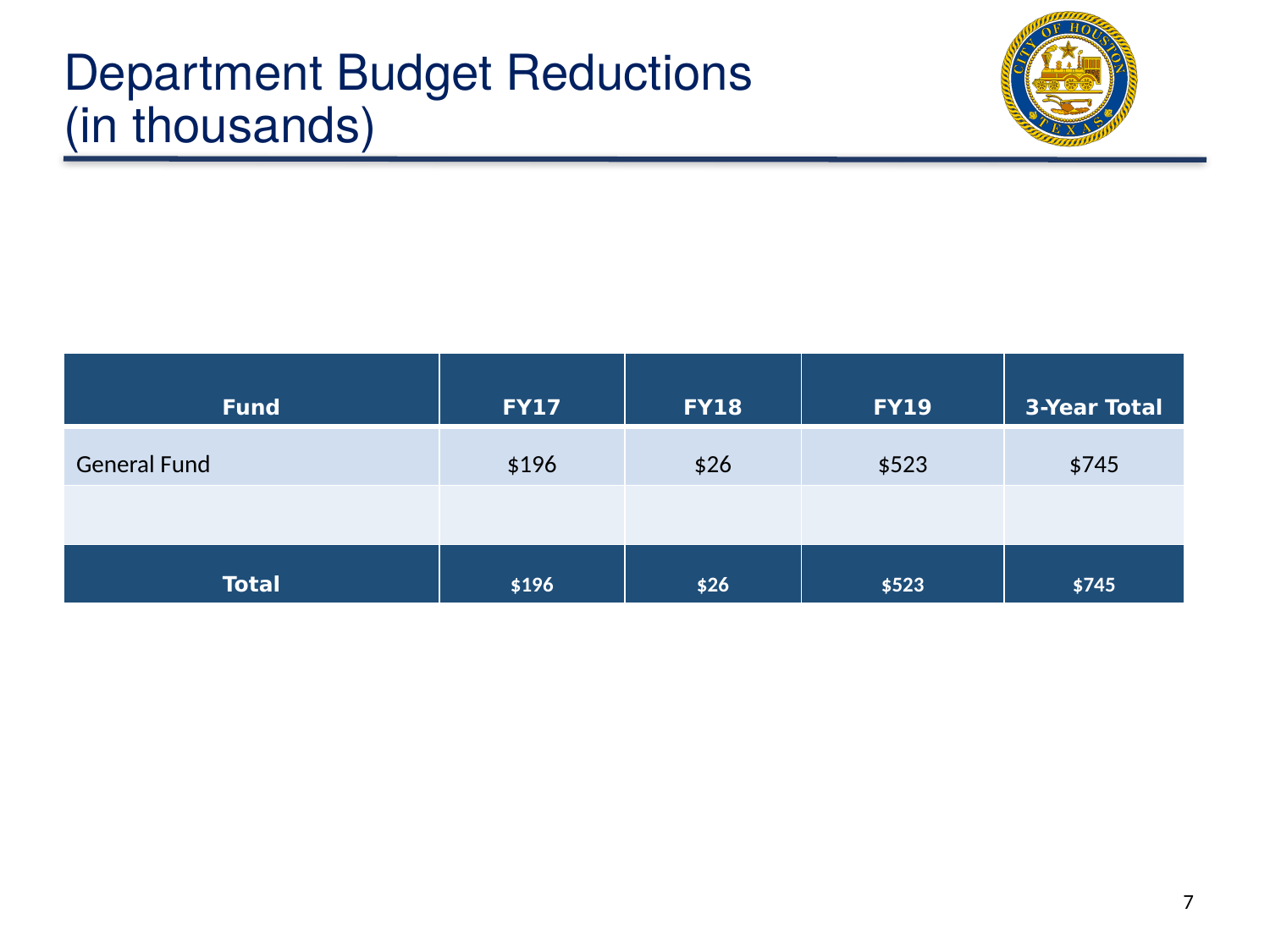

# Department Budget Reductions (in thousands)
| Fund | FY17 | FY18 | FY19 | 3-Year Total |
| --- | --- | --- | --- | --- |
| General Fund | $196 | $26 | $523 | $745 |
|  |  |  |  |  |
| Total | $196 | $26 | $523 | $745 |

7